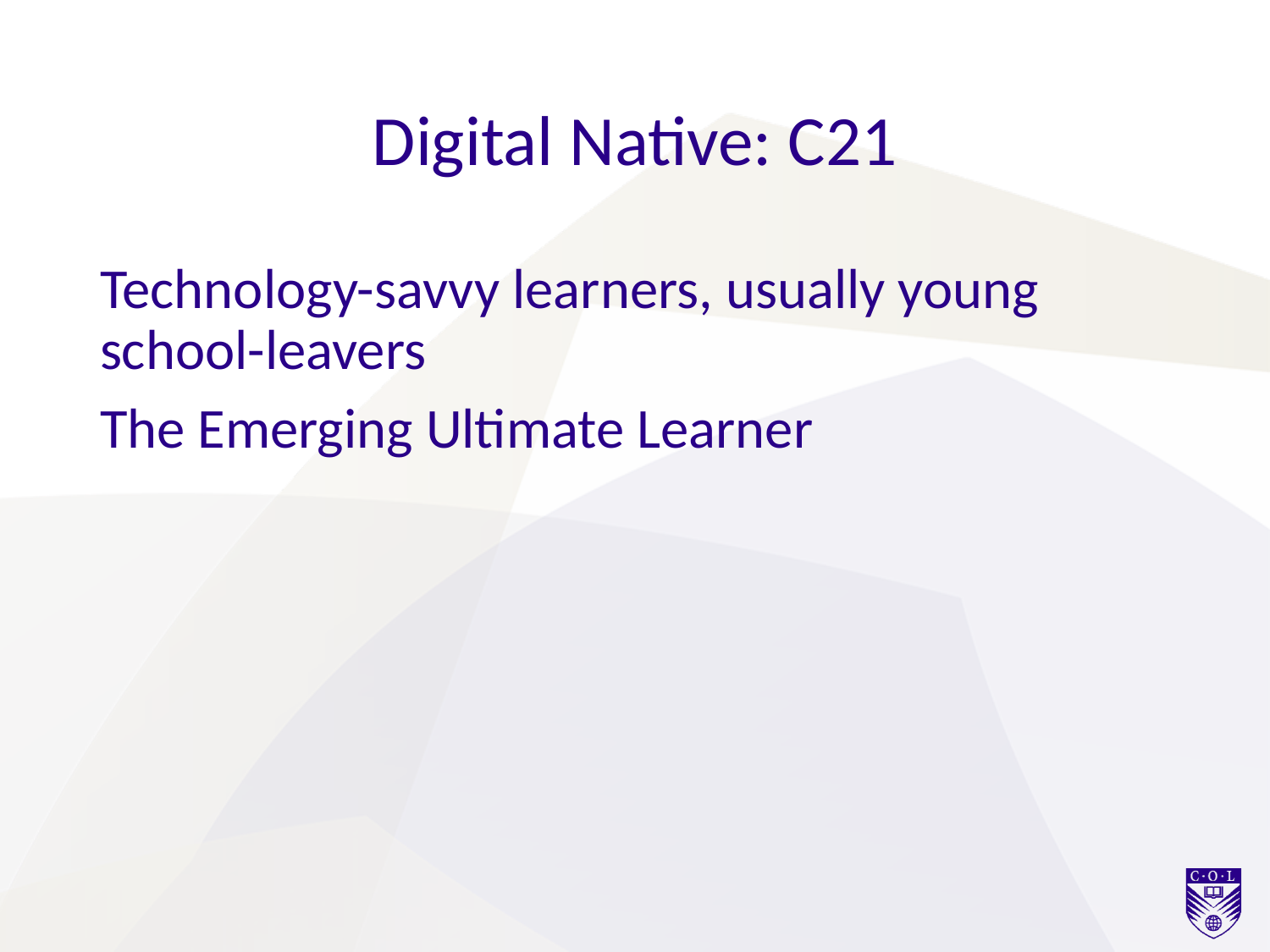

# Digital Native: C21
Technology-savvy learners, usually young school-leavers
The Emerging Ultimate Learner